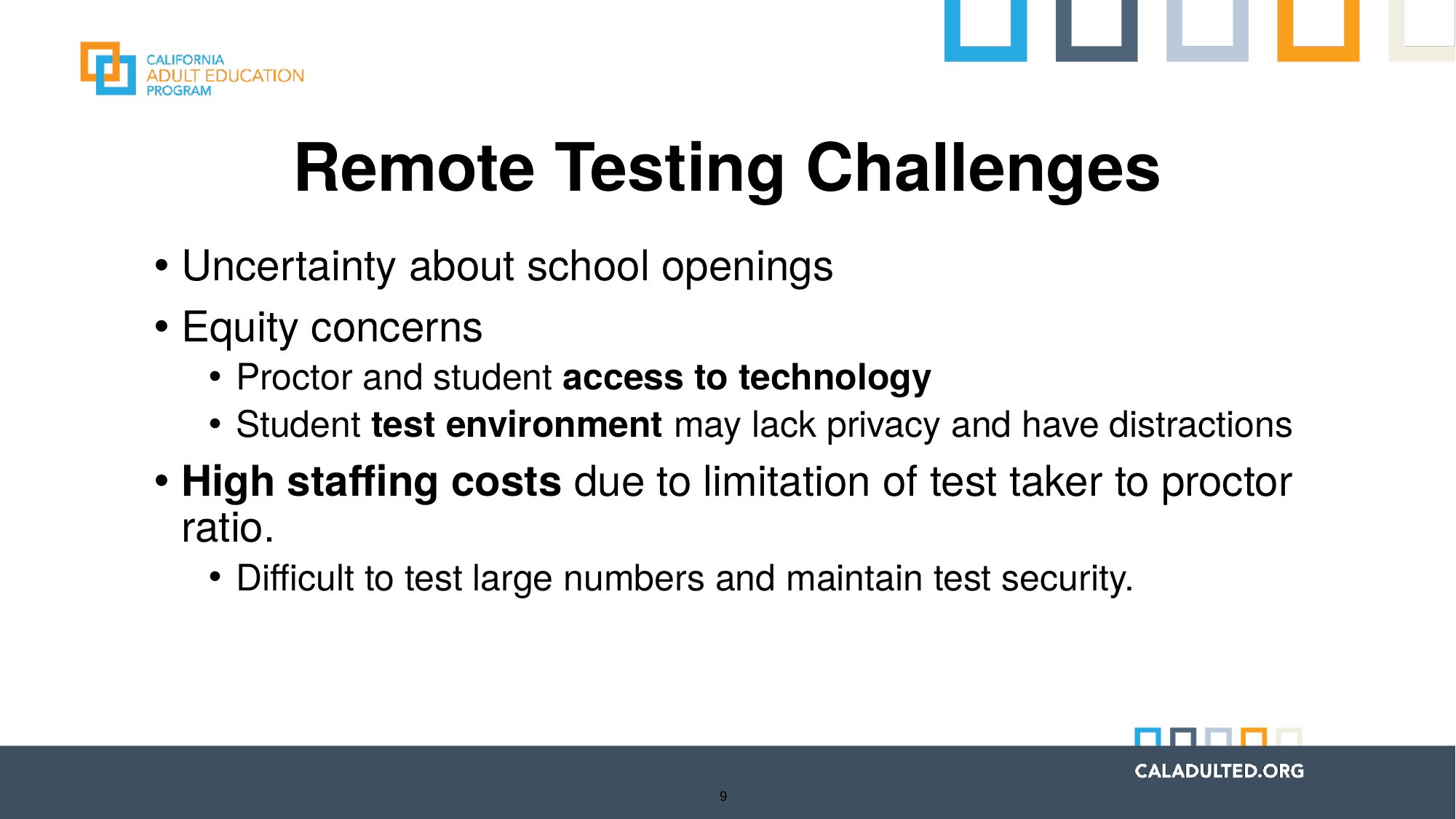

# Remote Testing Challenges
Uncertainty about school openings
Equity concerns
Proctor and student access to technology
Student test environment may lack privacy and have distractions
High staffing costs due to limitation of test taker to proctor ratio.
Difficult to test large numbers and maintain test security.

9